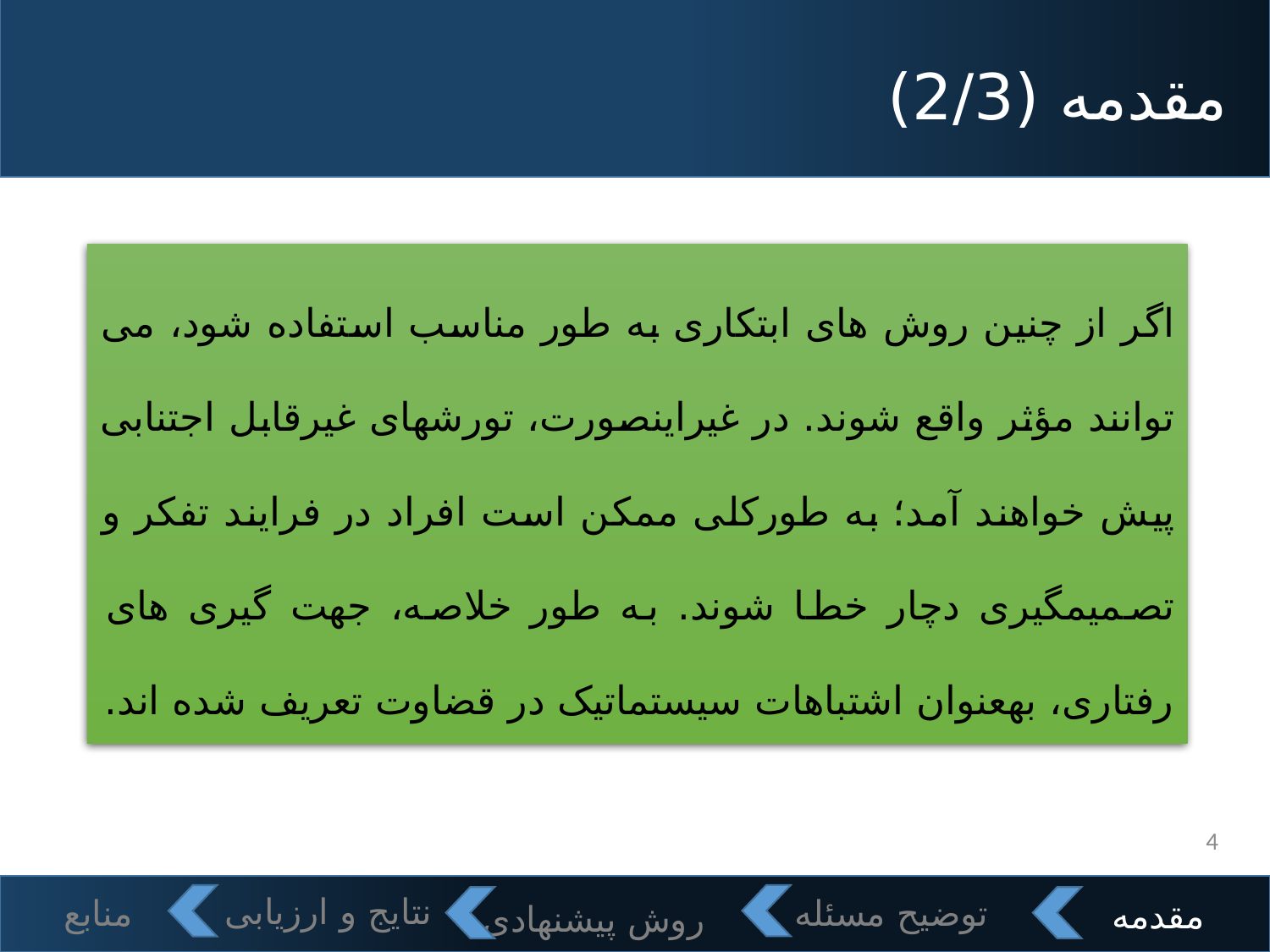

مقدمه (2/3)
اگر از چنین روش های ابتکاری به طور مناسب استفاده شود، می توانند مؤثر واقع شوند. در غیراینصورت، تورشهای غیرقابل اجتنابی پیش خواهند آمد؛ به طورکلی ممکن است افراد در فرایند تفکر و تصمیمگیری دچار خطا شوند. به طور خلاصه، جهت گیری های رفتاری، بهعنوان اشتباهات سیستماتیک در قضاوت تعریف شده اند.
4
روش پیشنهادی
نتایج و ارزیابی
منابع
توضیح مسئله

مقدمه